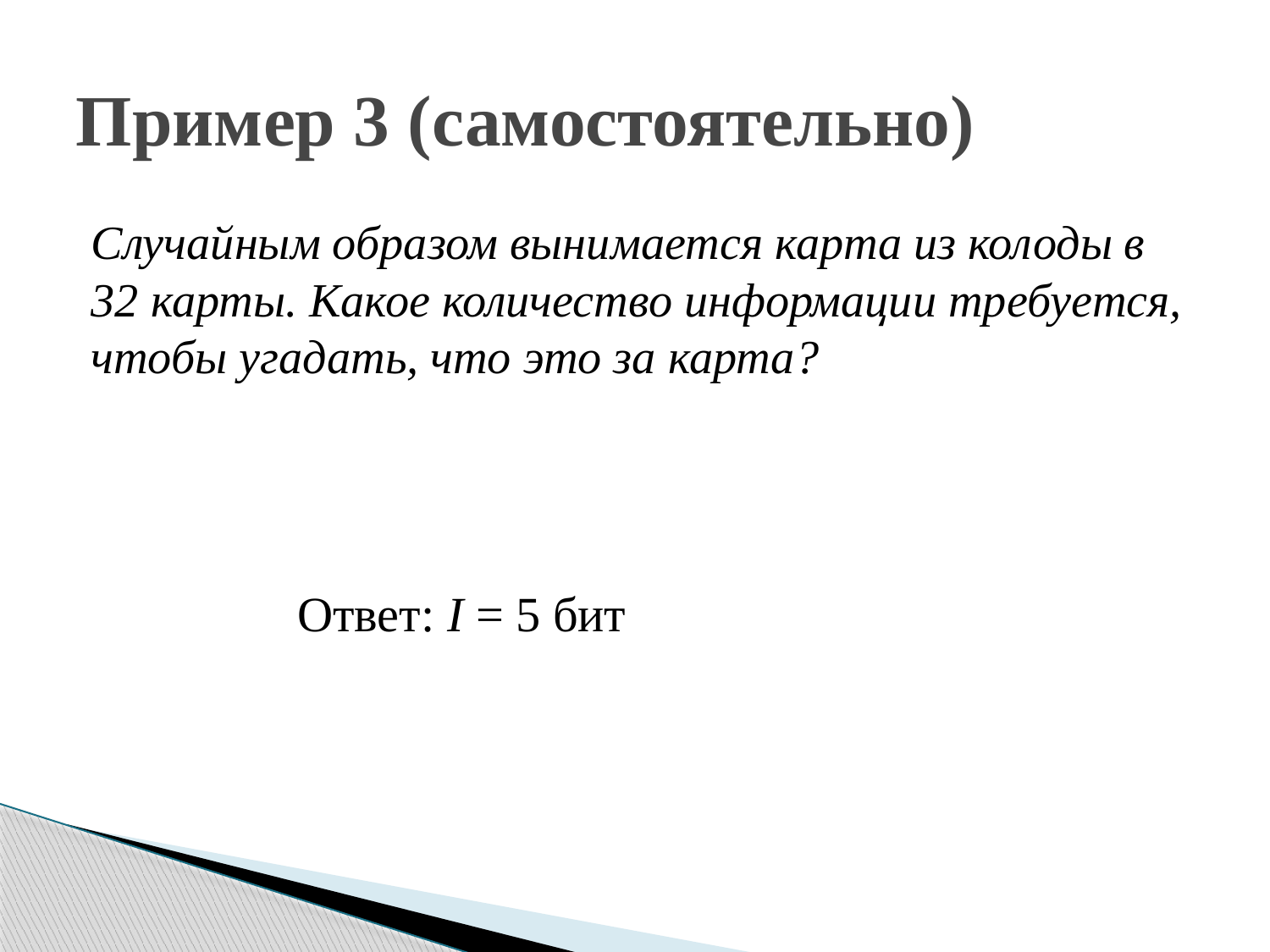

# Пример 3 (самостоятельно)
Случайным образом вынимается карта из колоды в 32 карты. Какое количество информации требуется, чтобы угадать, что это за карта?
Ответ: I = 5 бит